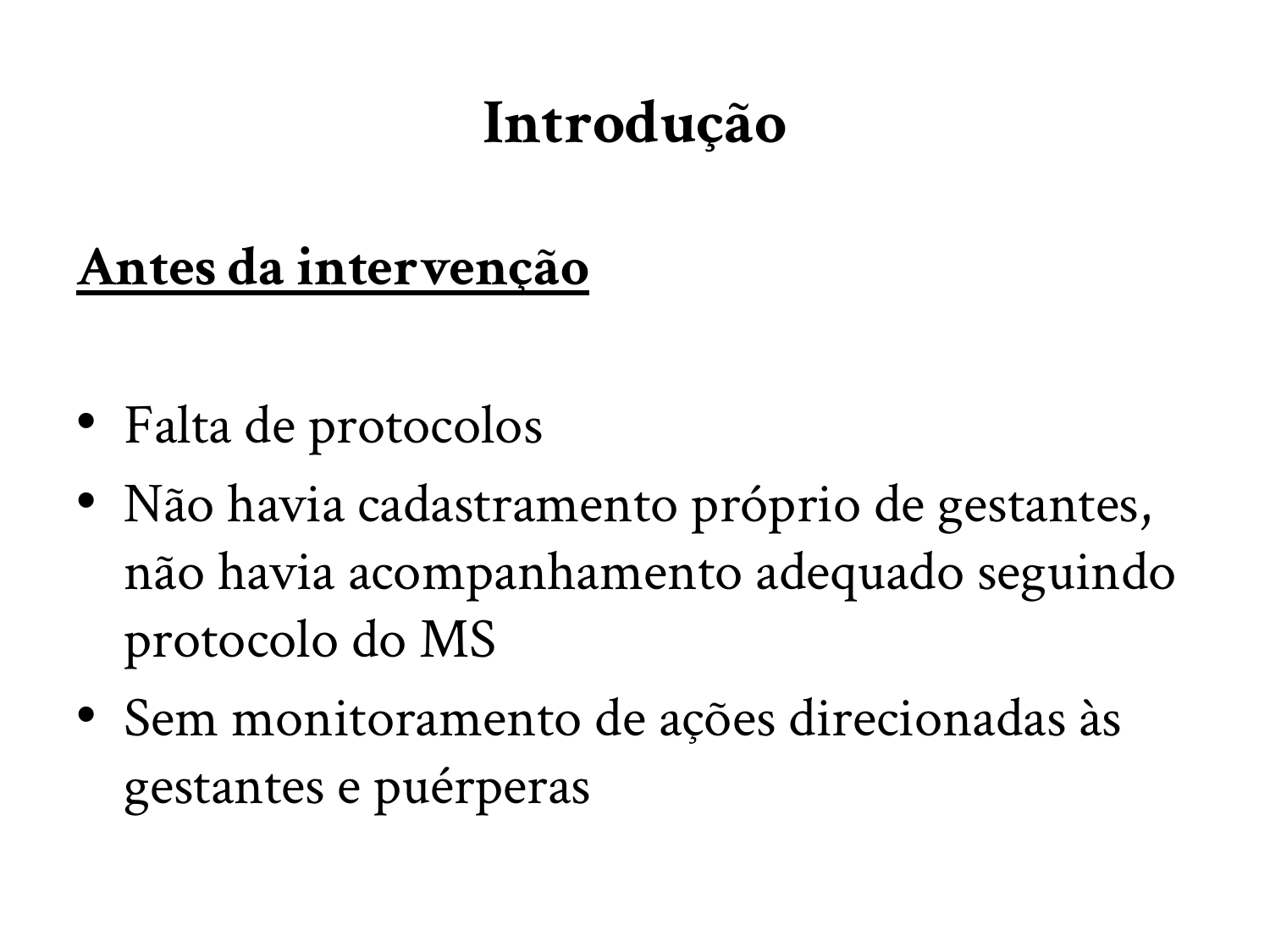

# Introdução
Antes da intervenção

Falta de protocolos
Não havia cadastramento próprio de gestantes, não havia acompanhamento adequado seguindo protocolo do MS
Sem monitoramento de ações direcionadas às gestantes e puérperas